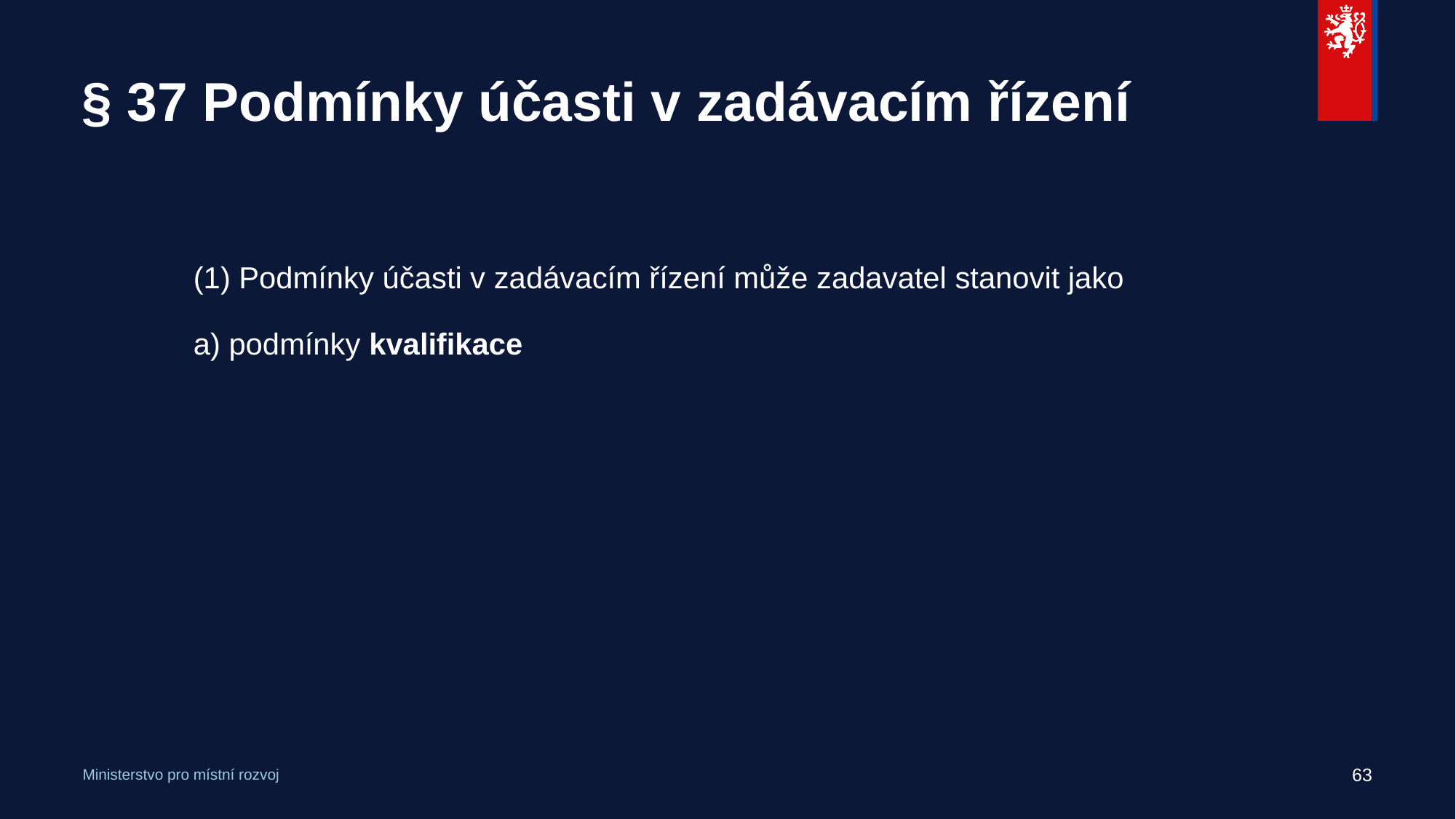

# § 37 Podmínky účasti v zadávacím řízení
(1) Podmínky účasti v zadávacím řízení může zadavatel stanovit jako
a) podmínky kvalifikace

63